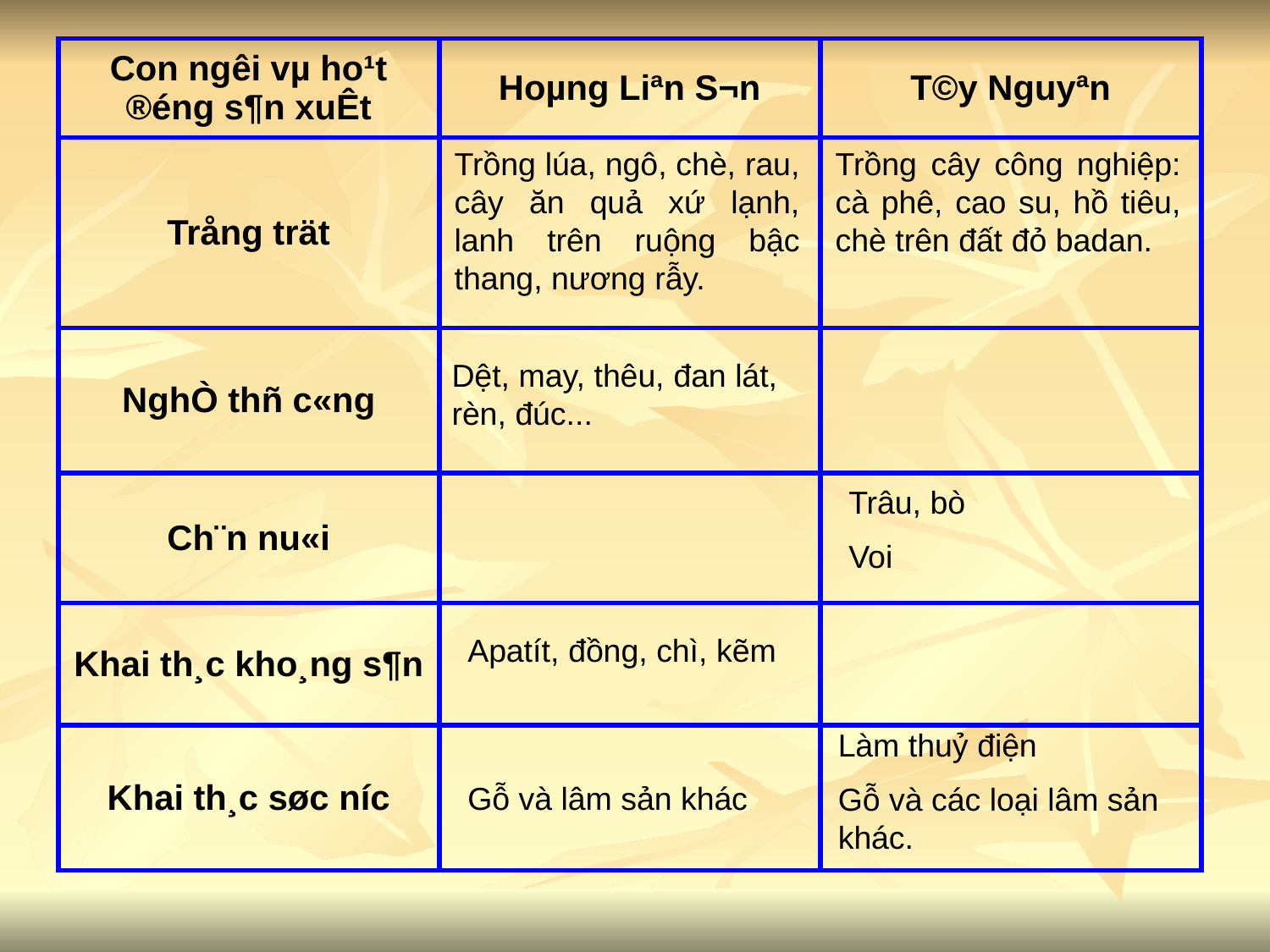

| Con ng­êi vµ ho¹t ®éng s¶n xuÊt | Hoµng Liªn S¬n | T©y Nguyªn |
| --- | --- | --- |
| Trång trät |  |  |
| NghÒ thñ c«ng |  |  |
| Ch¨n nu«i |  |  |
| Khai th¸c kho¸ng s¶n |  |  |
| Khai th¸c søc n­íc |  |  |
Trồng lúa, ngô, chè, rau, cây ăn quả xứ lạnh, lanh trên ruộng bậc thang, nương rẫy.
Trồng cây công nghiệp: cà phê, cao su, hồ tiêu, chè trên đất đỏ badan.
Dệt, may, thêu, đan lát, rèn, đúc...
Trâu, bò
Voi

Apatít, đồng, chì, kẽm

Làm thuỷ điện
Gỗ và các loại lâm sản khác.
Gỗ và lâm sản khác